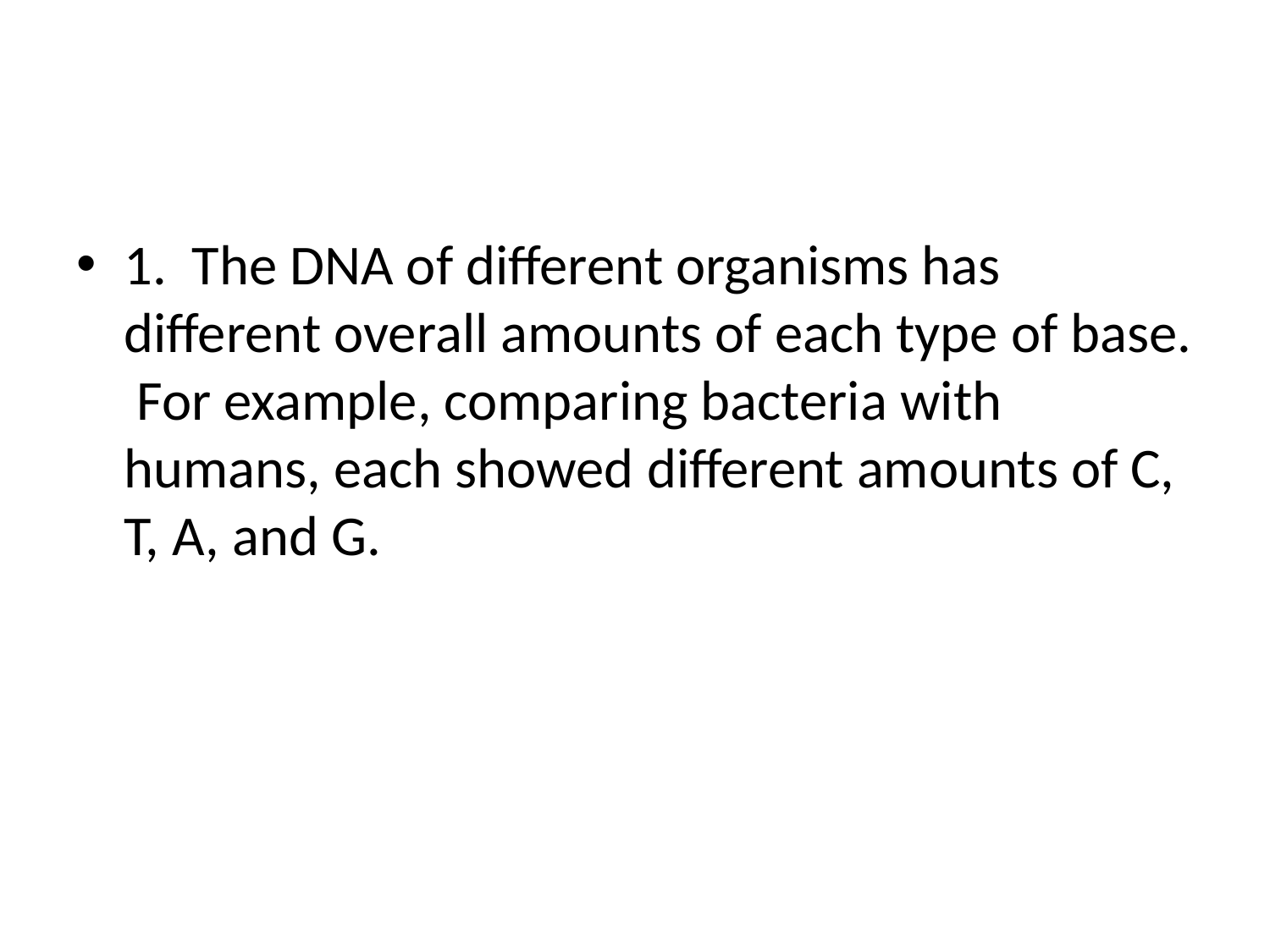

#
1.  The DNA of different organisms has different overall amounts of each type of base.  For example, comparing bacteria with humans, each showed different amounts of C, T, A, and G.